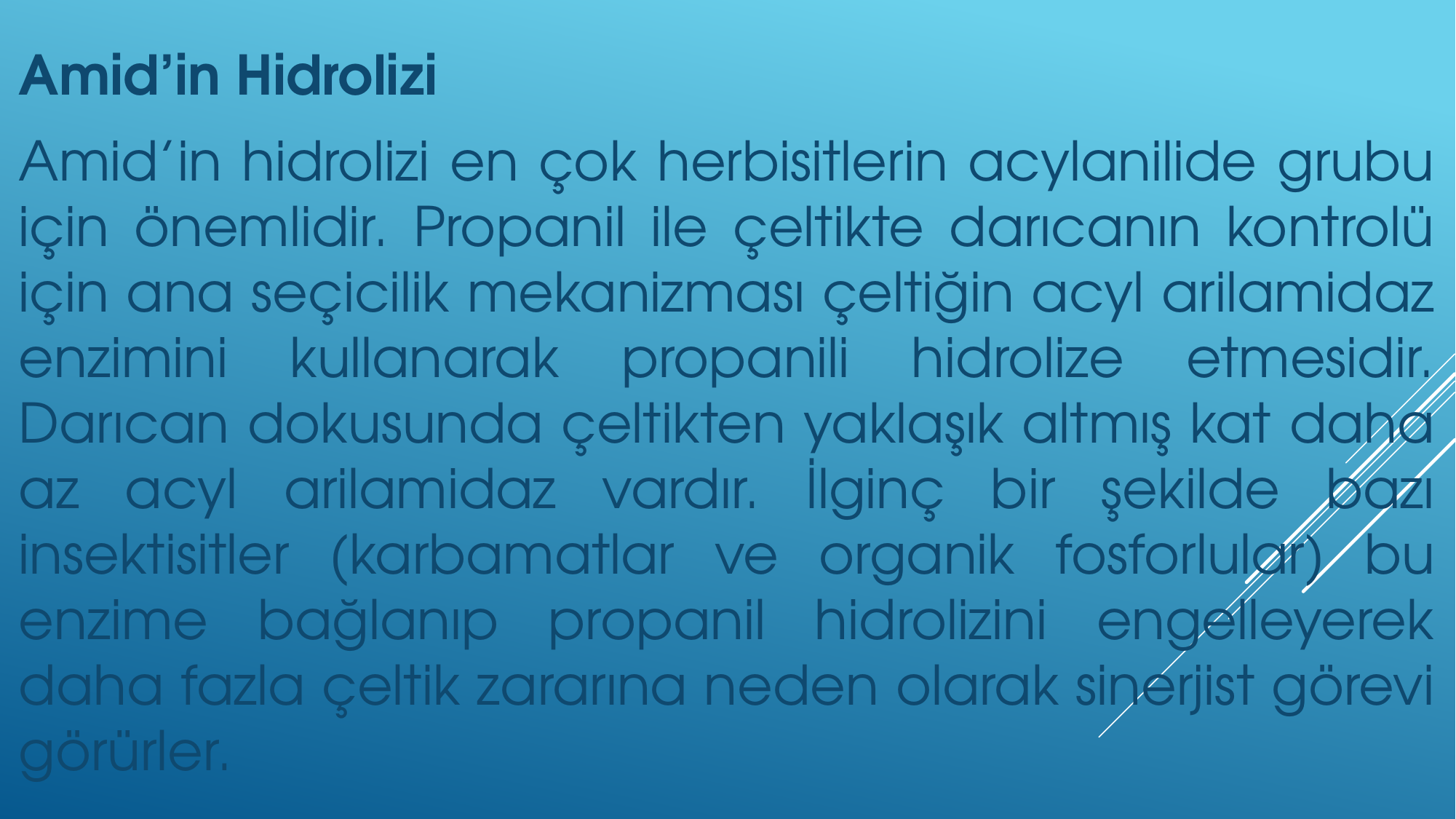

Amid’in Hidrolizi
Amid’in hidrolizi en çok herbisitlerin acylanilide grubu için önemlidir. Propanil ile çeltikte darıcanın kontrolü için ana seçicilik mekanizması çeltiğin acyl arilamidaz enzimini kullanarak propanili hidrolize etmesidir. Darıcan dokusunda çeltikten yaklaşık altmış kat daha az acyl arilamidaz vardır. İlginç bir şekilde bazı insektisitler (karbamatlar ve organik fosforlular) bu enzime bağlanıp propanil hidrolizini engelleyerek daha fazla çeltik zararına neden olarak sinerjist görevi görürler.